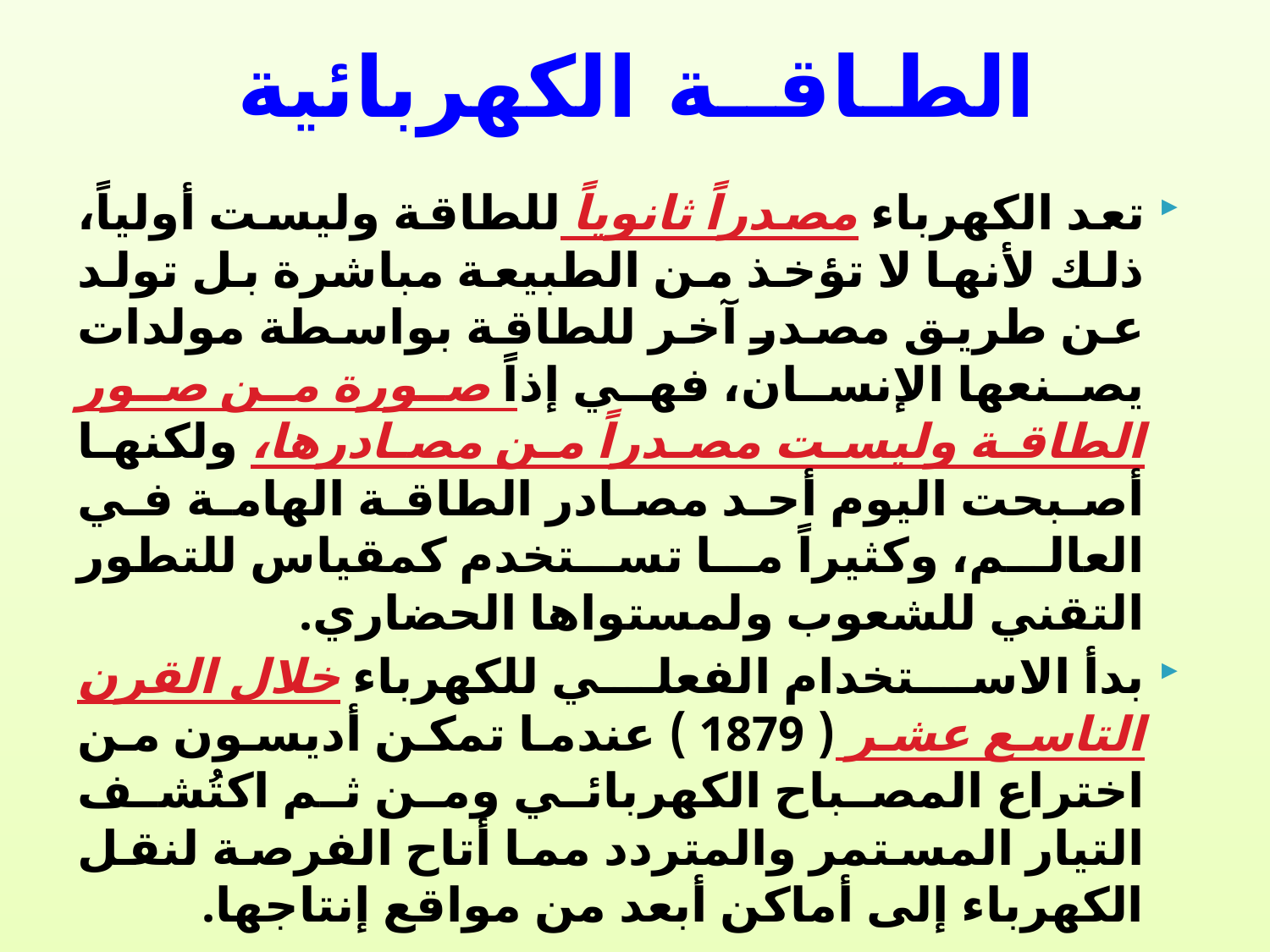

# الطـاقــة الكهربائية
تعد الكهرباء مصدراً ثانوياً للطاقة وليست أولياً، ذلك لأنها لا تؤخذ من الطبيعة مباشرة بل تولد عن طريق مصدر آخر للطاقة بواسطة مولدات يصنعها الإنسان، فهي إذاً صورة من صور الطاقة وليست مصدراً من مصادرها، ولكنها أصبحت اليوم أحد مصادر الطاقة الهامة في العالم، وكثيراً ما تستخدم كمقياس للتطور التقني للشعوب ولمستواها الحضاري.
بدأ الاستخدام الفعلي للكهرباء خلال القرن التاسع عشر ( 1879 ) عندما تمكن أديسون من اختراع المصباح الكهربائي ومن ثم اكتُشف التيار المستمر والمتردد مما أتاح الفرصة لنقل الكهرباء إلى أماكن أبعد من مواقع إنتاجها.